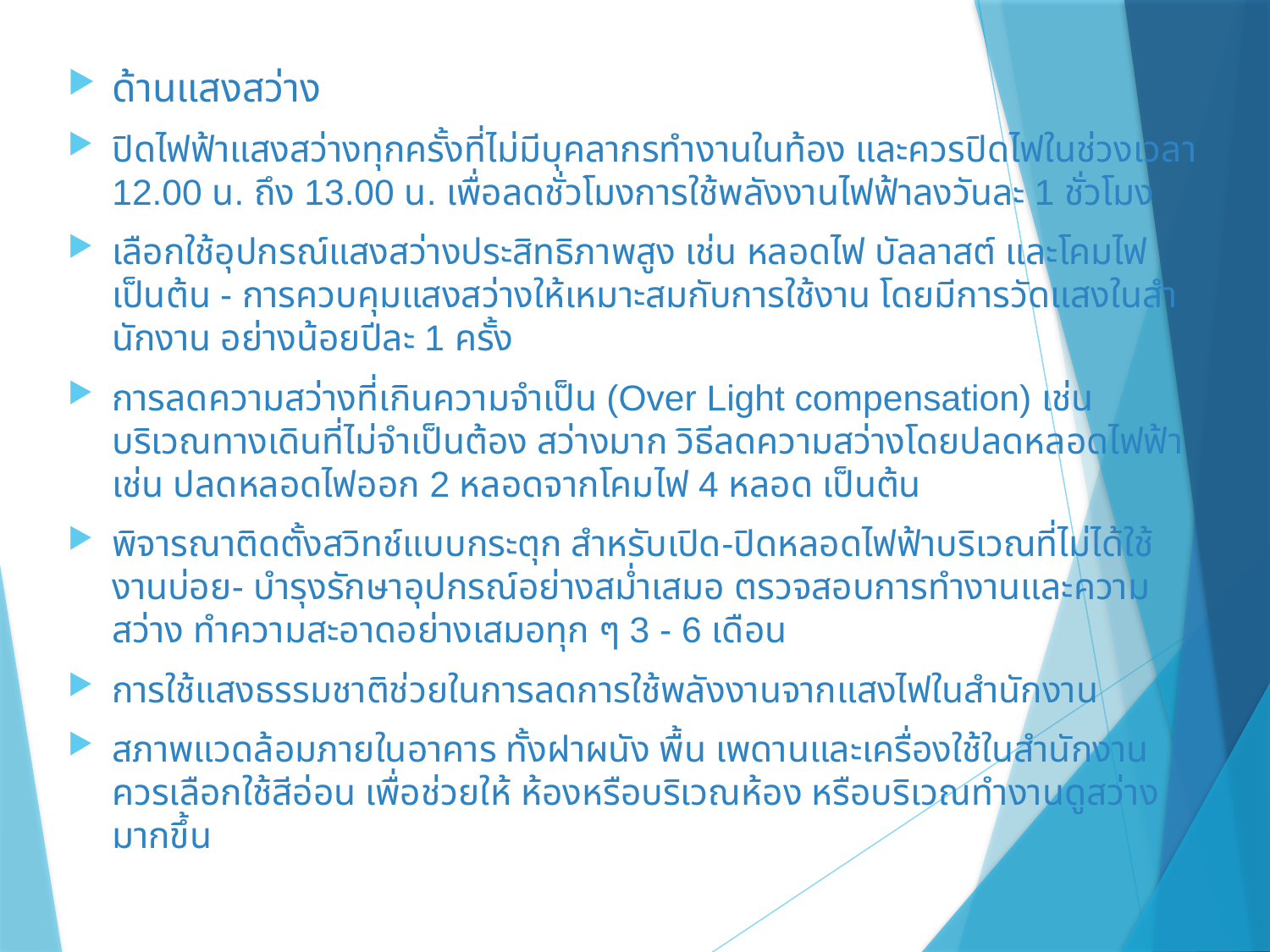

ด้านแสงสว่าง
ปิดไฟฟ้าแสงสว่างทุกครั้งที่ไม่มีบุคลากรทํางานในท้อง และควรปิดไฟในช่วงเวลา 12.00 น. ถึง 13.00 น. เพื่อลดชั่วโมงการใช้พลังงานไฟฟ้าลงวันละ 1 ชั่วโมง
เลือกใช้อุปกรณ์แสงสว่างประสิทธิภาพสูง เช่น หลอดไฟ บัลลาสต์ และโคมไฟ เป็นต้น - การควบคุมแสงสว่างให้เหมาะสมกับการใช้งาน โดยมีการวัดแสงในสํานักงาน อย่างน้อยปีละ 1 ครั้ง
การลดความสว่างที่เกินความจําเป็น (Over Light compensation) เช่น บริเวณทางเดินที่ไม่จําเป็นต้อง สว่างมาก วิธีลดความสว่างโดยปลดหลอดไฟฟ้า เช่น ปลดหลอดไฟออก 2 หลอดจากโคมไฟ 4 หลอด เป็นต้น
พิจารณาติดตั้งสวิทช์แบบกระตุก สําหรับเปิด-ปิดหลอดไฟฟ้าบริเวณที่ไม่ได้ใช้งานบ่อย- บํารุงรักษาอุปกรณ์อย่างสม่ำเสมอ ตรวจสอบการทํางานและความสว่าง ทําความสะอาดอย่างเสมอทุก ๆ 3 - 6 เดือน
การใช้แสงธรรมชาติช่วยในการลดการใช้พลังงานจากแสงไฟในสํานักงาน
สภาพแวดล้อมภายในอาคาร ทั้งฝาผนัง พื้น เพดานและเครื่องใช้ในสํานักงาน ควรเลือกใช้สีอ่อน เพื่อช่วยให้ ห้องหรือบริเวณห้อง หรือบริเวณทํางานดูสว่างมากขึ้น